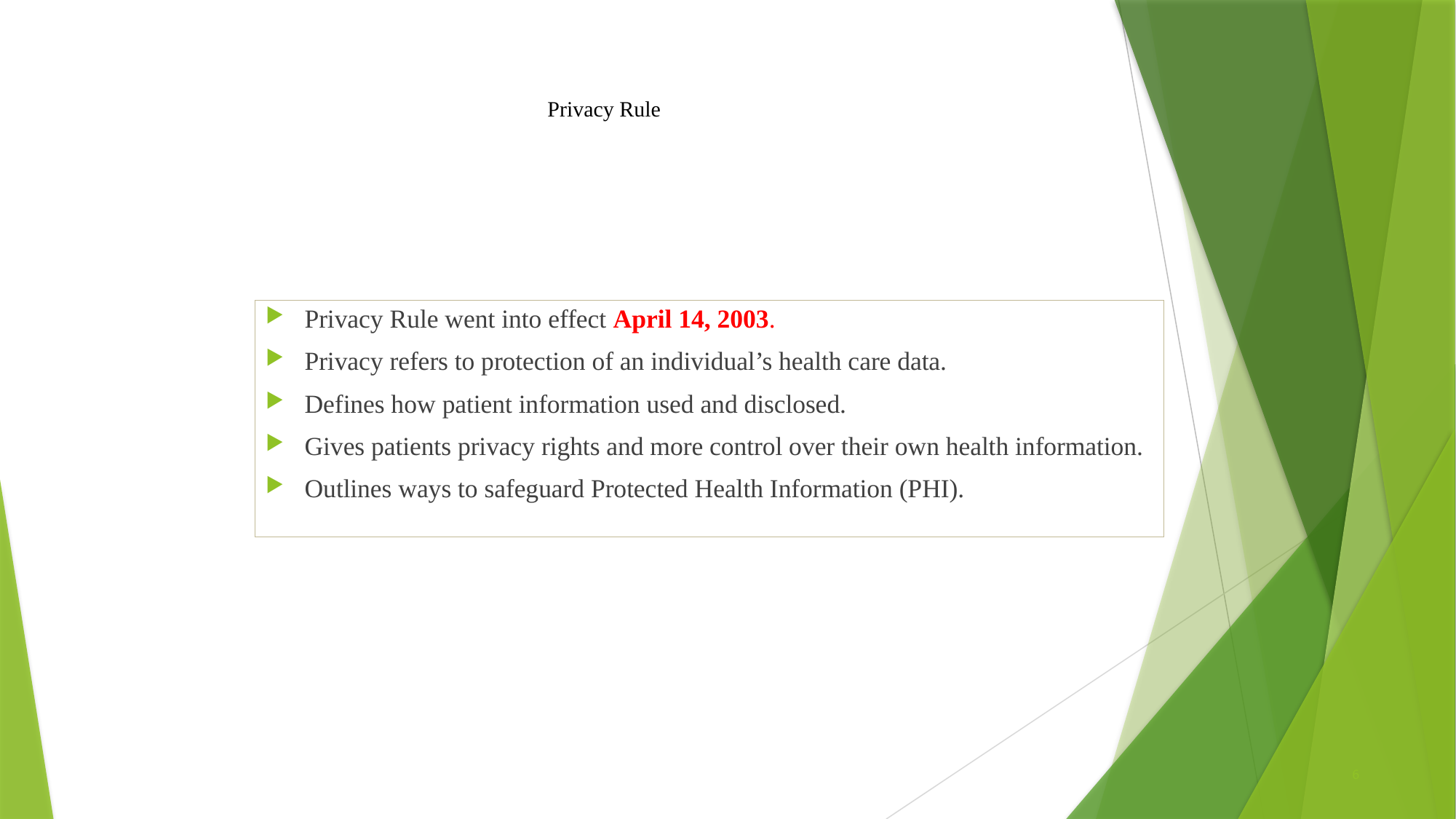

# Privacy Rule
Privacy Rule went into effect April 14, 2003.
Privacy refers to protection of an individual’s health care data.
Defines how patient information used and disclosed.
Gives patients privacy rights and more control over their own health information.
Outlines ways to safeguard Protected Health Information (PHI).

6